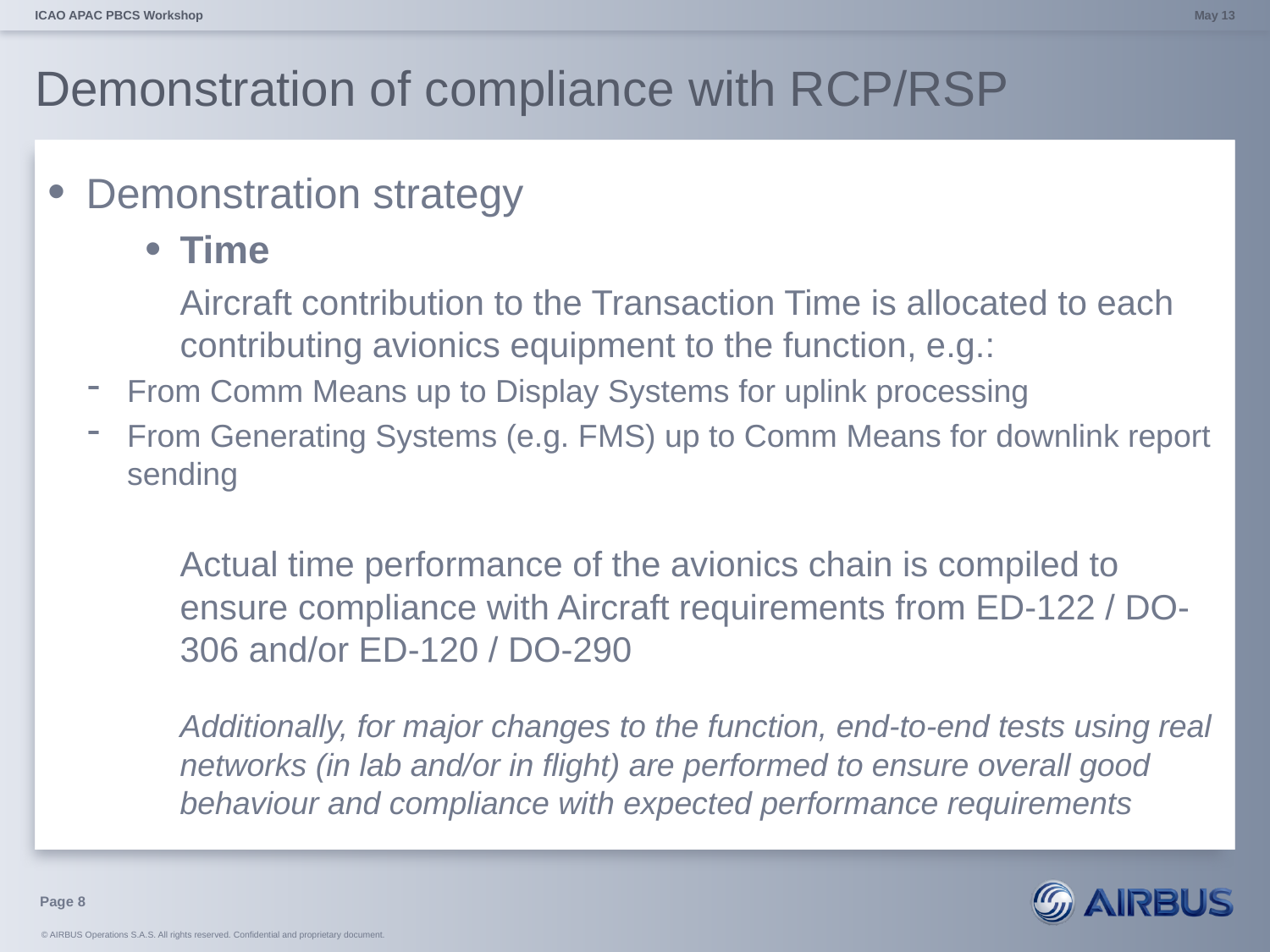

ICAO APAC PBCS Workshop
May 13
# Demonstration of compliance with RCP/RSP
 Demonstration strategy
Time
	Aircraft contribution to the Transaction Time is allocated to each contributing avionics equipment to the function, e.g.:
From Comm Means up to Display Systems for uplink processing
From Generating Systems (e.g. FMS) up to Comm Means for downlink report sending

	Actual time performance of the avionics chain is compiled to ensure compliance with Aircraft requirements from ED-122 / DO-306 and/or ED-120 / DO-290

	Additionally, for major changes to the function, end-to-end tests using real networks (in lab and/or in flight) are performed to ensure overall good behaviour and compliance with expected performance requirements
Page 8